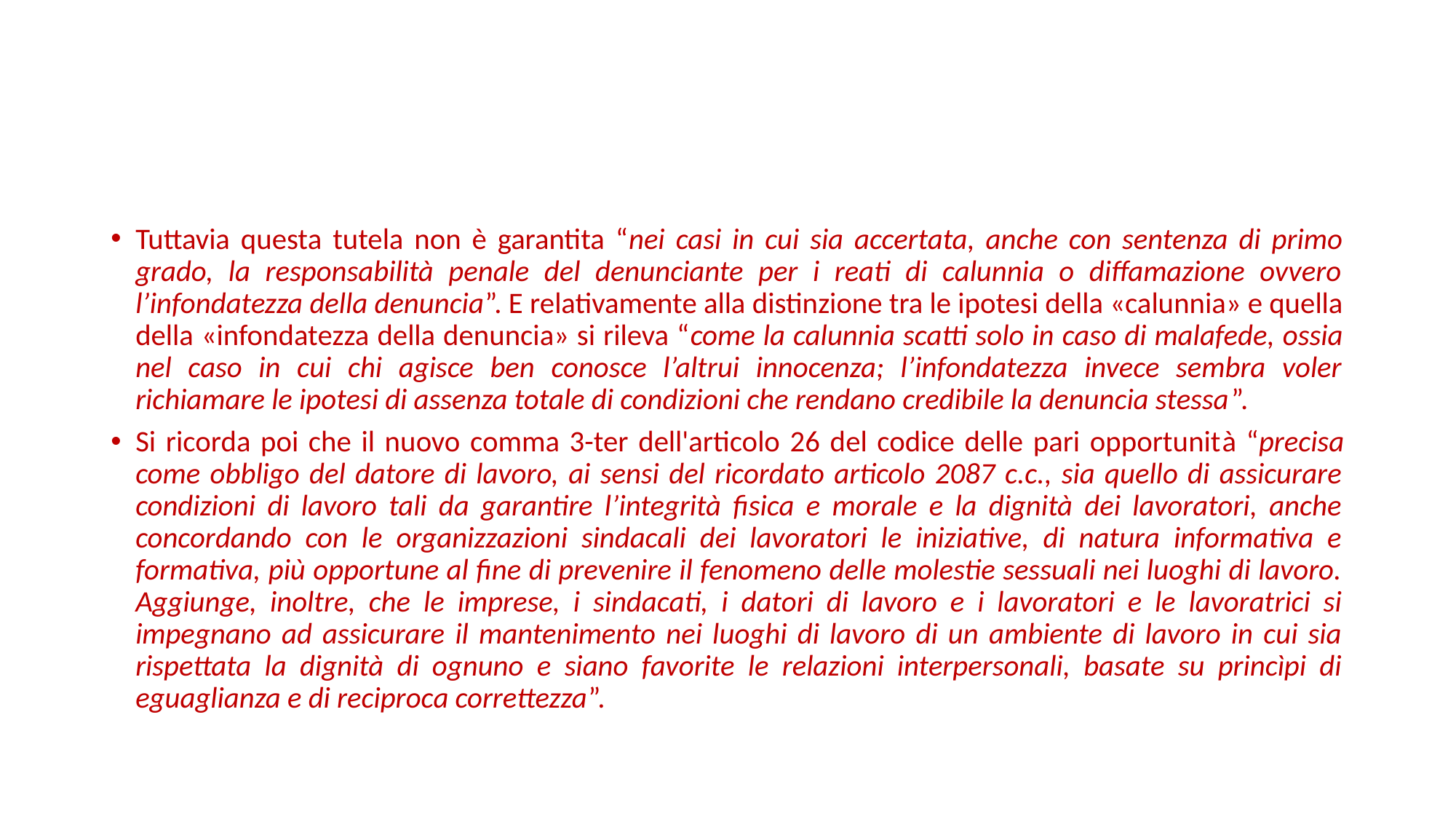

#
Tuttavia questa tutela non è garantita “nei casi in cui sia accertata, anche con sentenza di primo grado, la responsabilità penale del denunciante per i reati di calunnia o diffamazione ovvero l’infondatezza della denuncia”. E relativamente alla distinzione tra le ipotesi della «calunnia» e quella della «infondatezza della denuncia» si rileva “come la calunnia scatti solo in caso di malafede, ossia nel caso in cui chi agisce ben conosce l’altrui innocenza; l’infondatezza invece sembra voler richiamare le ipotesi di assenza totale di condizioni che rendano credibile la denuncia stessa”.
Si ricorda poi che il nuovo comma 3-ter dell'articolo 26 del codice delle pari opportunità “precisa come obbligo del datore di lavoro, ai sensi del ricordato articolo 2087 c.c., sia quello di assicurare condizioni di lavoro tali da garantire l’integrità fisica e morale e la dignità dei lavoratori, anche concordando con le organizzazioni sindacali dei lavoratori le iniziative, di natura informativa e formativa, più opportune al fine di prevenire il fenomeno delle molestie sessuali nei luoghi di lavoro. Aggiunge, inoltre, che le imprese, i sindacati, i datori di lavoro e i lavoratori e le lavoratrici si impegnano ad assicurare il mantenimento nei luoghi di lavoro di un ambiente di lavoro in cui sia rispettata la dignità di ognuno e siano favorite le relazioni interpersonali, basate su princìpi di eguaglianza e di reciproca correttezza”.